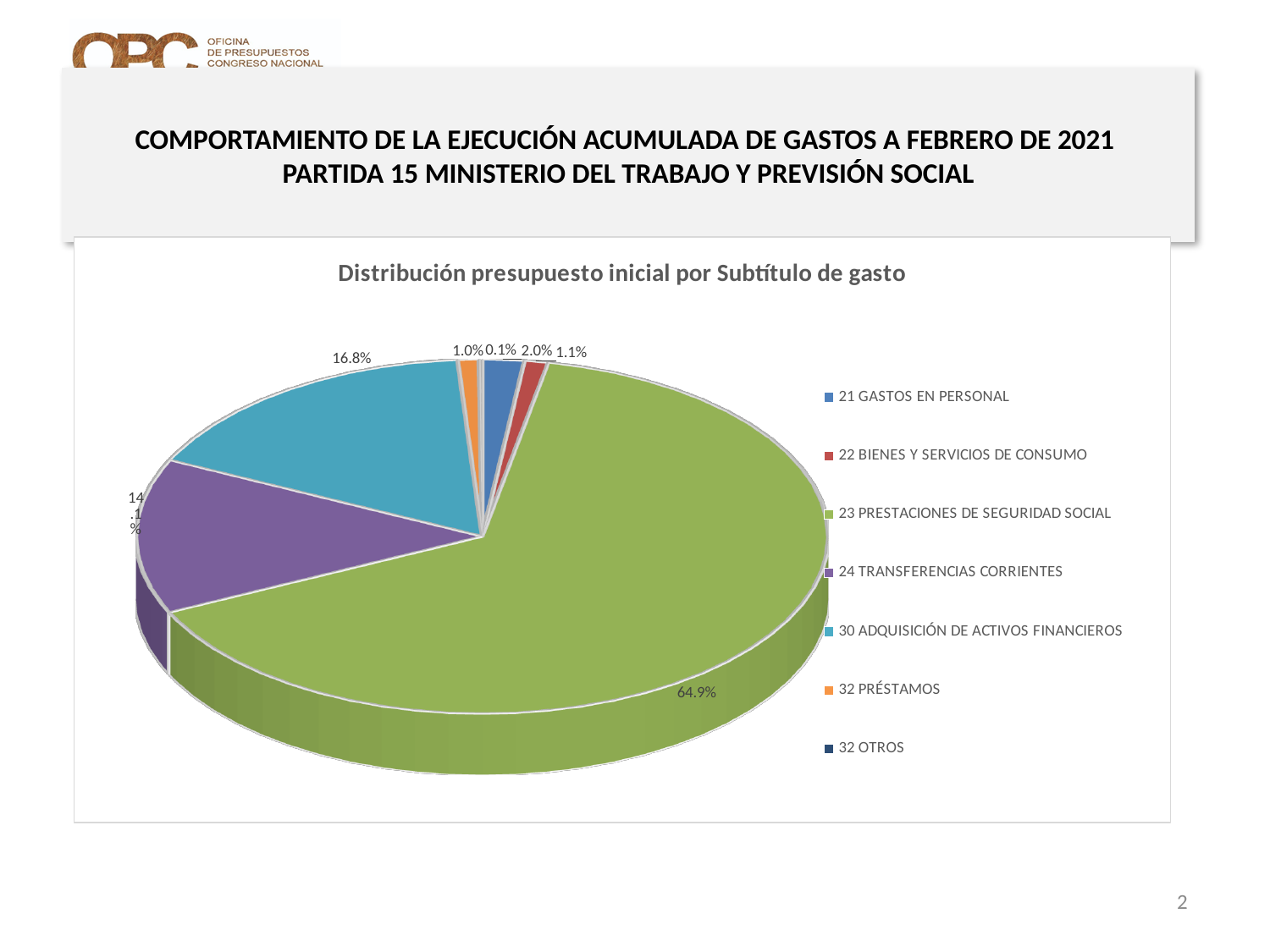

# COMPORTAMIENTO DE LA EJECUCIÓN ACUMULADA DE GASTOS A FEBRERO DE 2021 PARTIDA 15 MINISTERIO DEL TRABAJO Y PREVISIÓN SOCIAL

[unsupported chart]

2